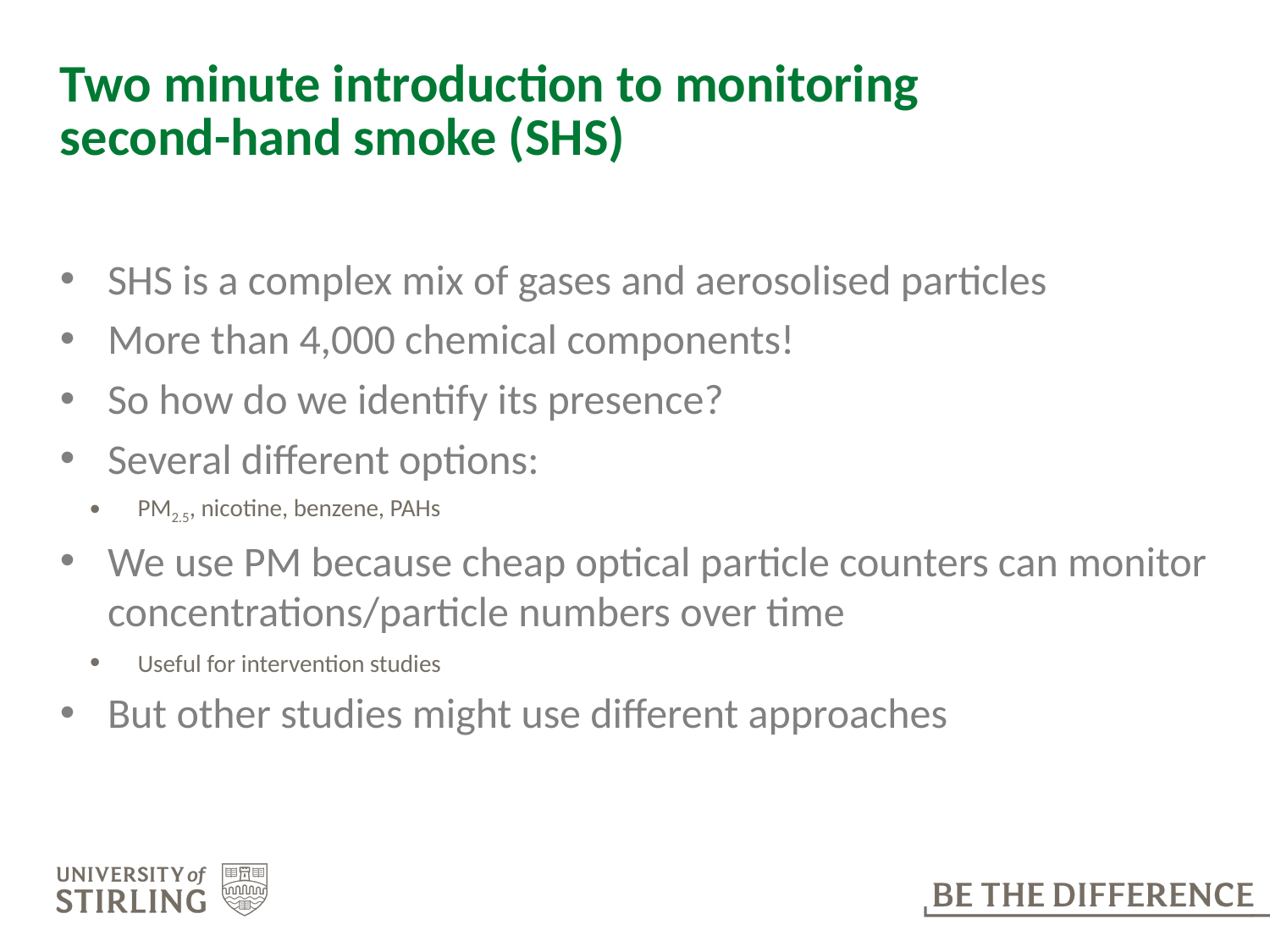

# Two minute introduction to monitoring second-hand smoke (SHS)
SHS is a complex mix of gases and aerosolised particles
More than 4,000 chemical components!
So how do we identify its presence?
Several different options:
PM2.5, nicotine, benzene, PAHs
We use PM because cheap optical particle counters can monitor concentrations/particle numbers over time
Useful for intervention studies
But other studies might use different approaches